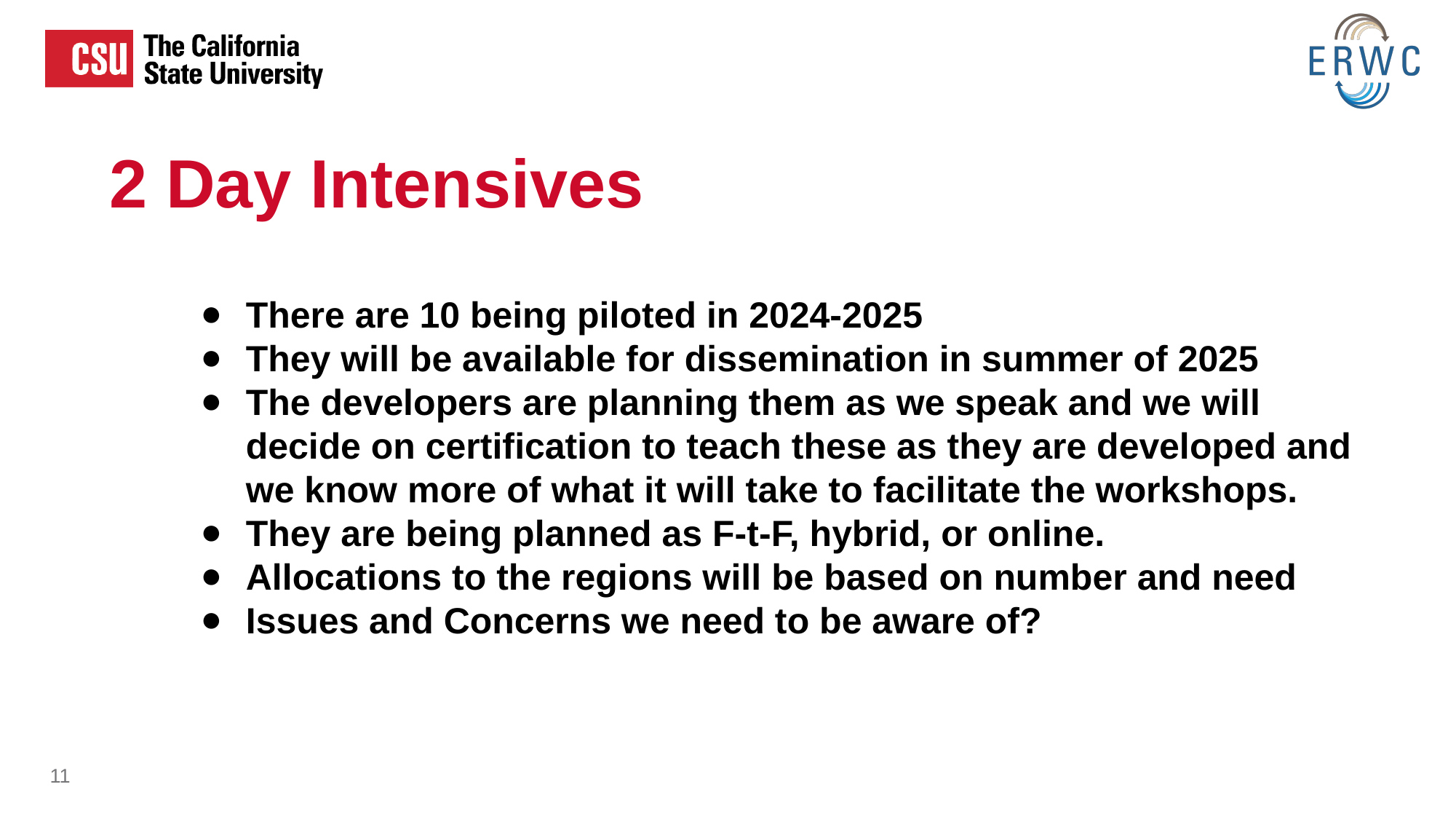

2 Day Intensives
There are 10 being piloted in 2024-2025
They will be available for dissemination in summer of 2025
The developers are planning them as we speak and we will decide on certification to teach these as they are developed and we know more of what it will take to facilitate the workshops.
They are being planned as F-t-F, hybrid, or online.
Allocations to the regions will be based on number and need
Issues and Concerns we need to be aware of?

11